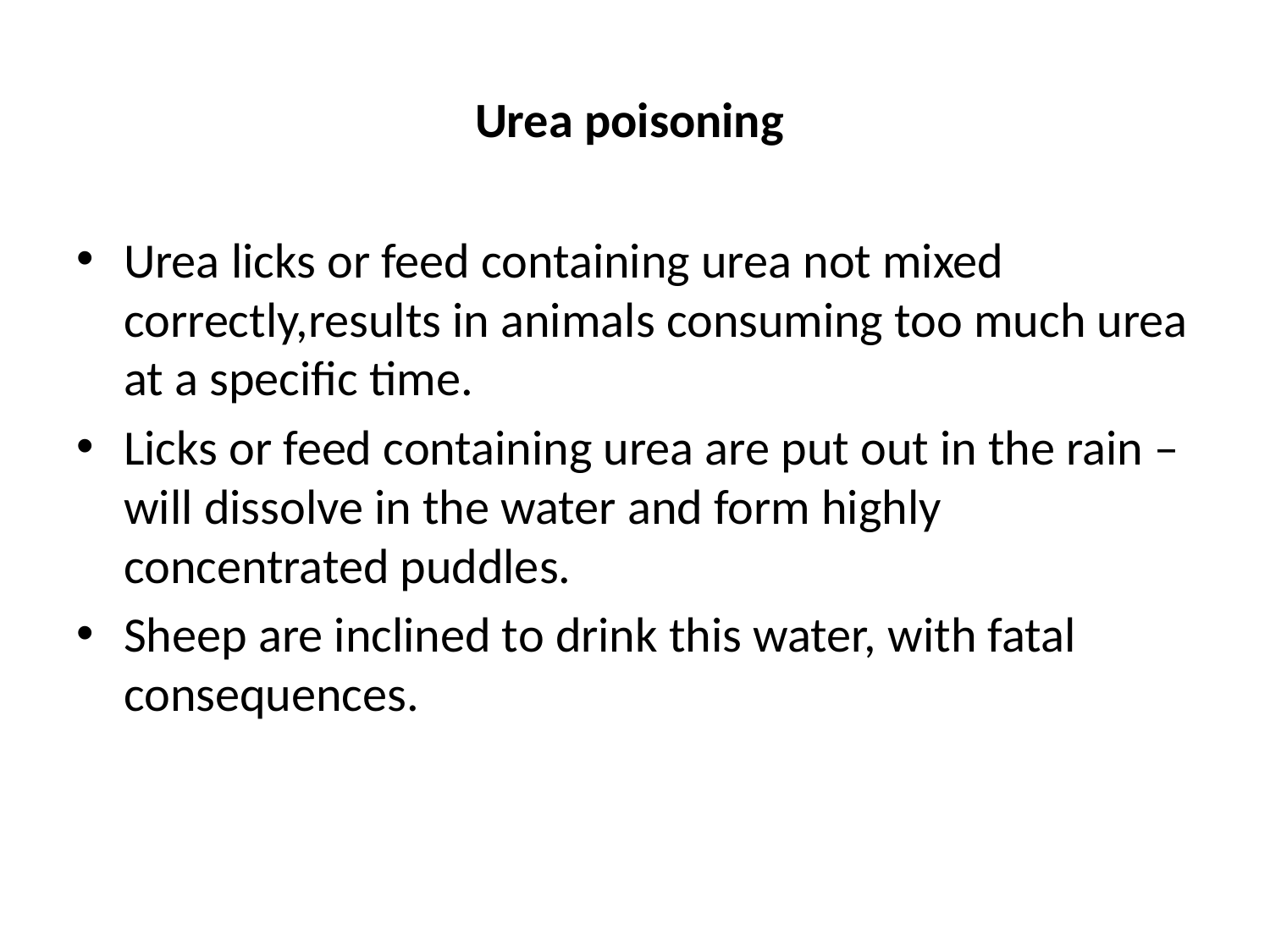

# Urea poisoning
Urea licks or feed containing urea not mixed correctly,results in animals consuming too much urea at a specific time.
Licks or feed containing urea are put out in the rain – will dissolve in the water and form highly concentrated puddles.
Sheep are inclined to drink this water, with fatal consequences.